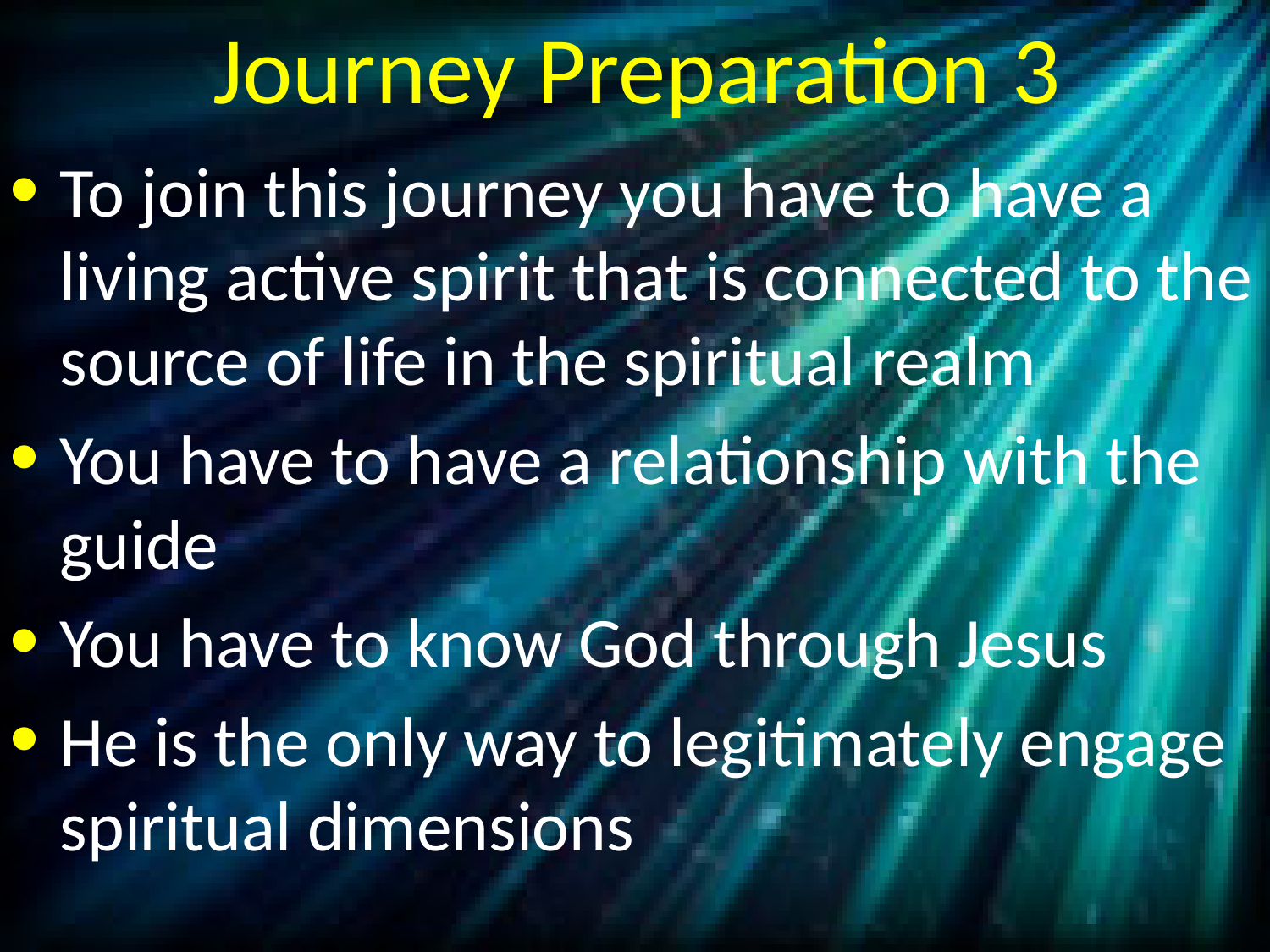

# Journey Preparation 3
To join this journey you have to have a living active spirit that is connected to the source of life in the spiritual realm
You have to have a relationship with the guide
You have to know God through Jesus
He is the only way to legitimately engage spiritual dimensions